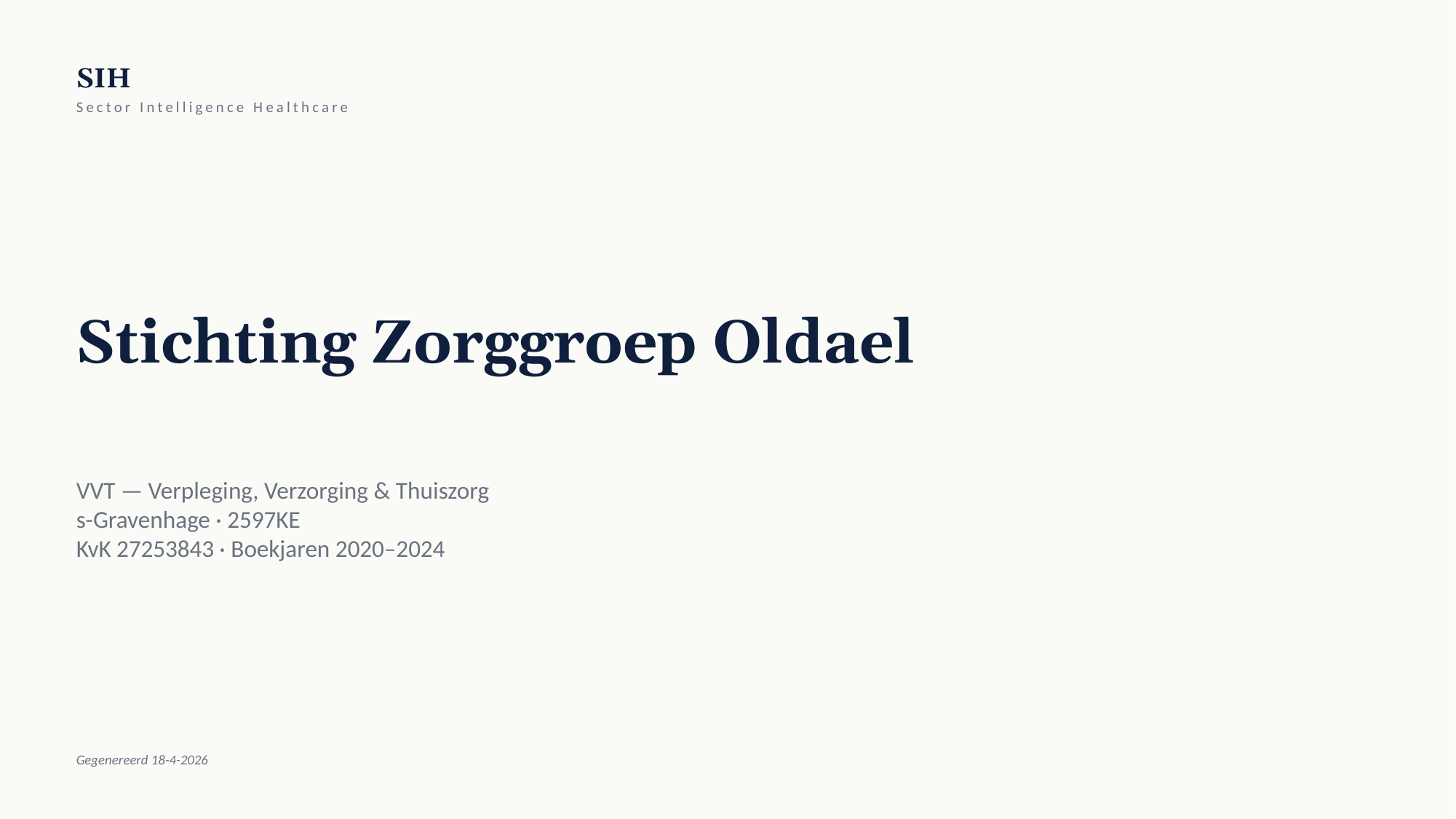

SIH
Sector Intelligence Healthcare
Stichting Zorggroep Oldael
VVT — Verpleging, Verzorging & Thuiszorg
s-Gravenhage · 2597KE
KvK 27253843 · Boekjaren 2020–2024
Gegenereerd 18-4-2026